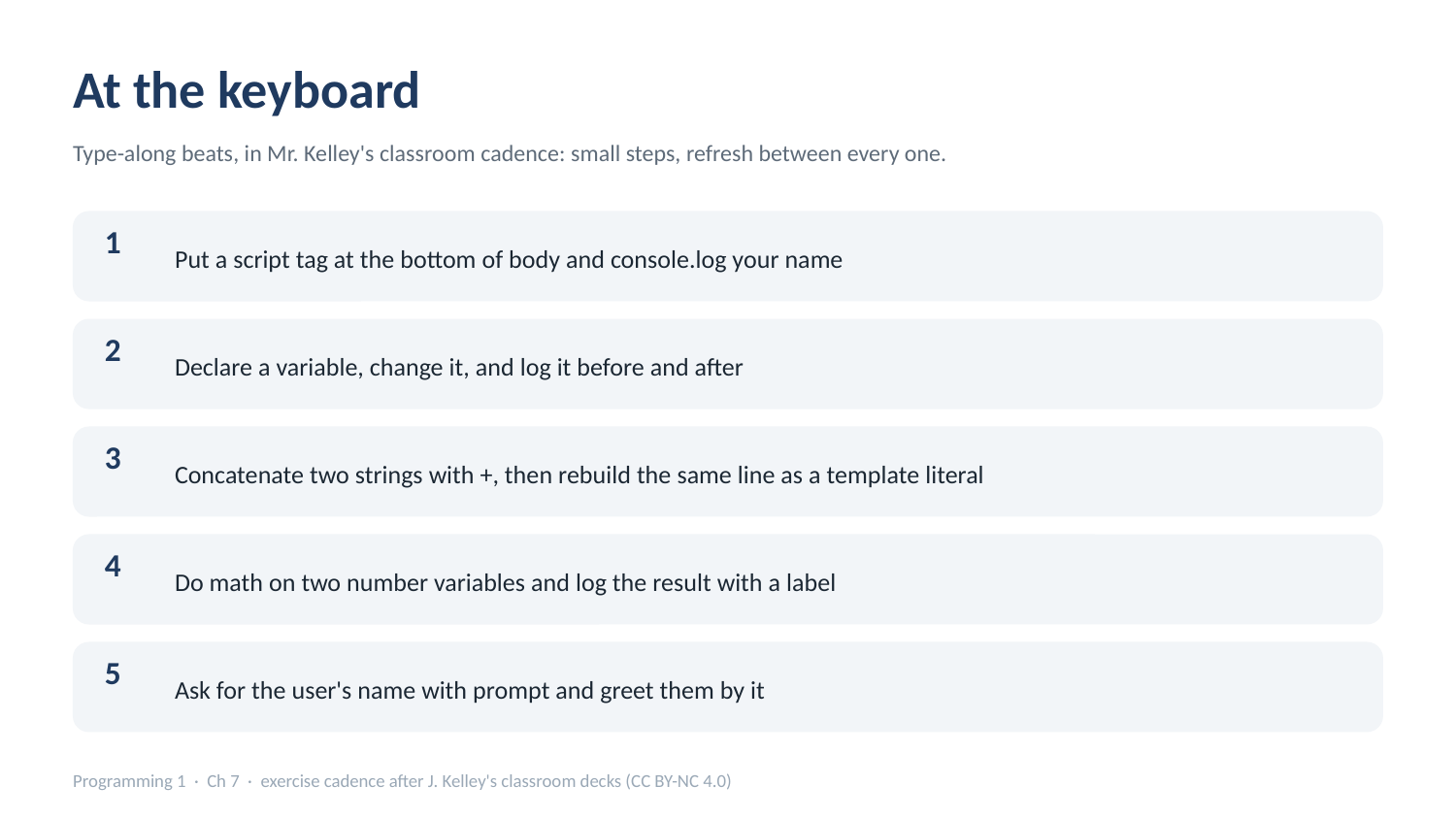

At the keyboard
Type-along beats, in Mr. Kelley's classroom cadence: small steps, refresh between every one.

Put a script tag at the bottom of body and console.log your name
1

Declare a variable, change it, and log it before and after
2

Concatenate two strings with +, then rebuild the same line as a template literal
3

Do math on two number variables and log the result with a label
4

Ask for the user's name with prompt and greet them by it
5
Programming 1  ·  Ch 7  ·  exercise cadence after J. Kelley's classroom decks (CC BY-NC 4.0)